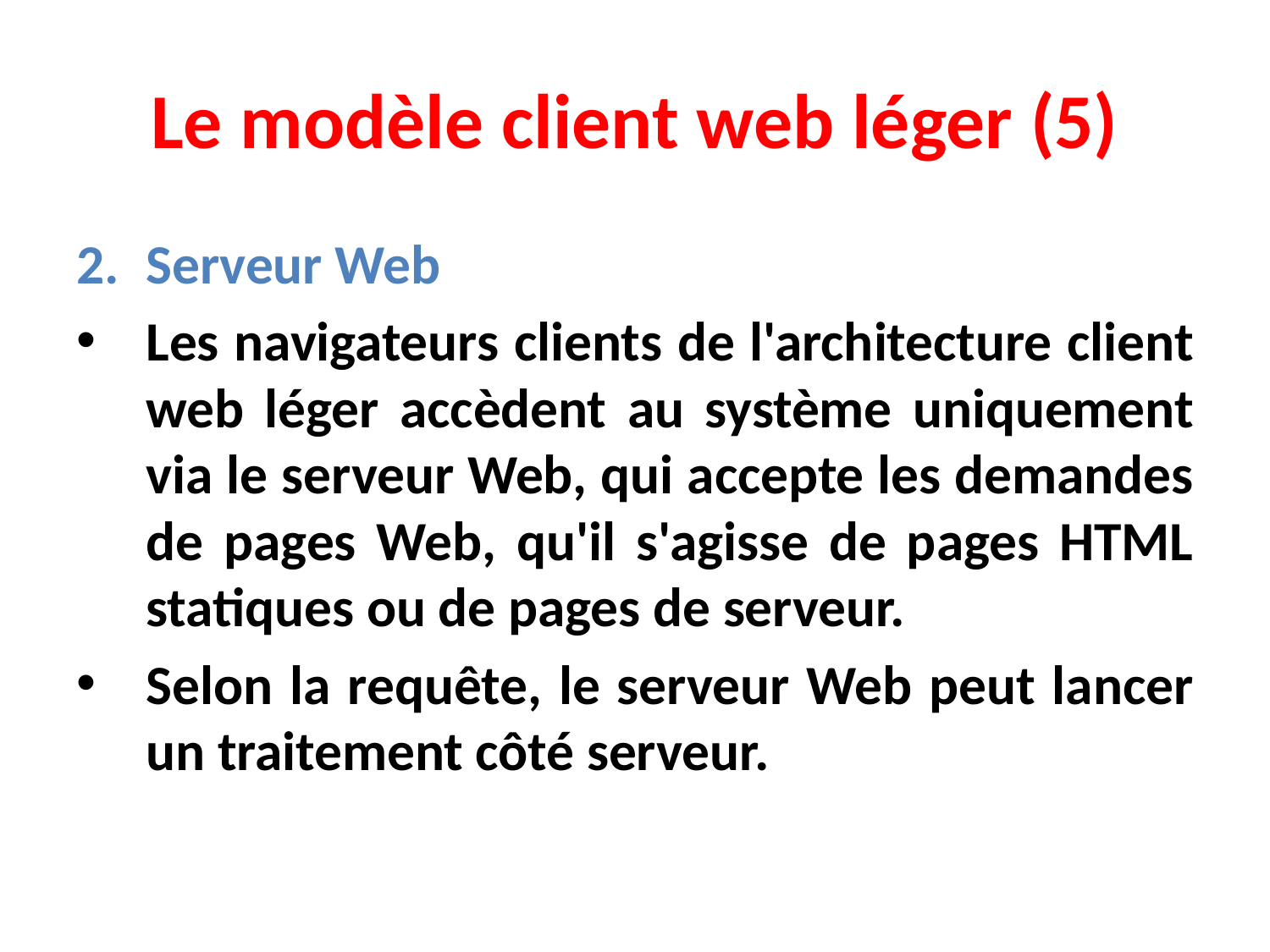

# Le modèle client web léger (5)
Serveur Web
Les navigateurs clients de l'architecture client web léger accèdent au système uniquement via le serveur Web, qui accepte les demandes de pages Web, qu'il s'agisse de pages HTML statiques ou de pages de serveur.
Selon la requête, le serveur Web peut lancer un traitement côté serveur.